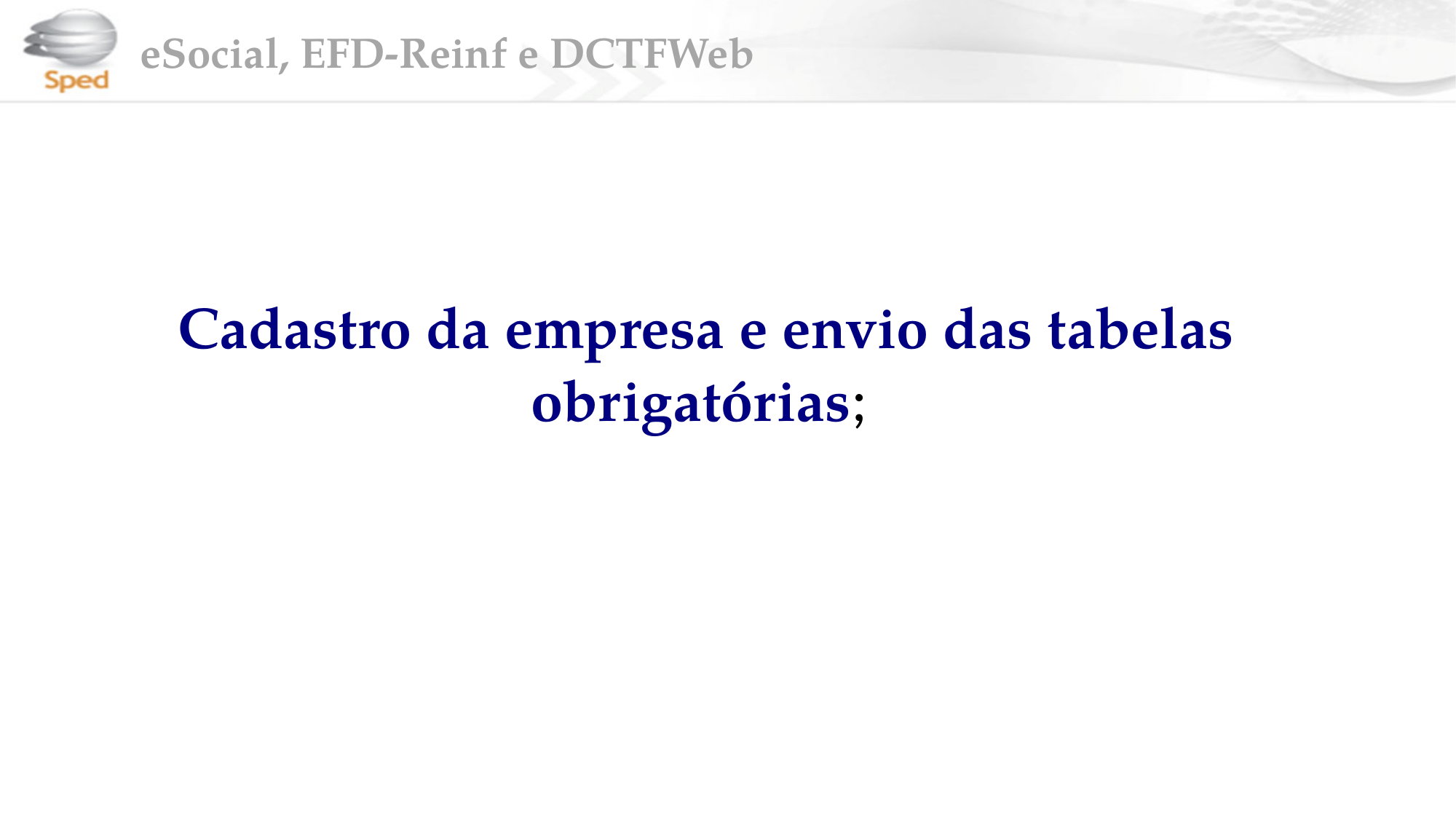

Cadastro da empresa e envio das tabelas obrigatórias;